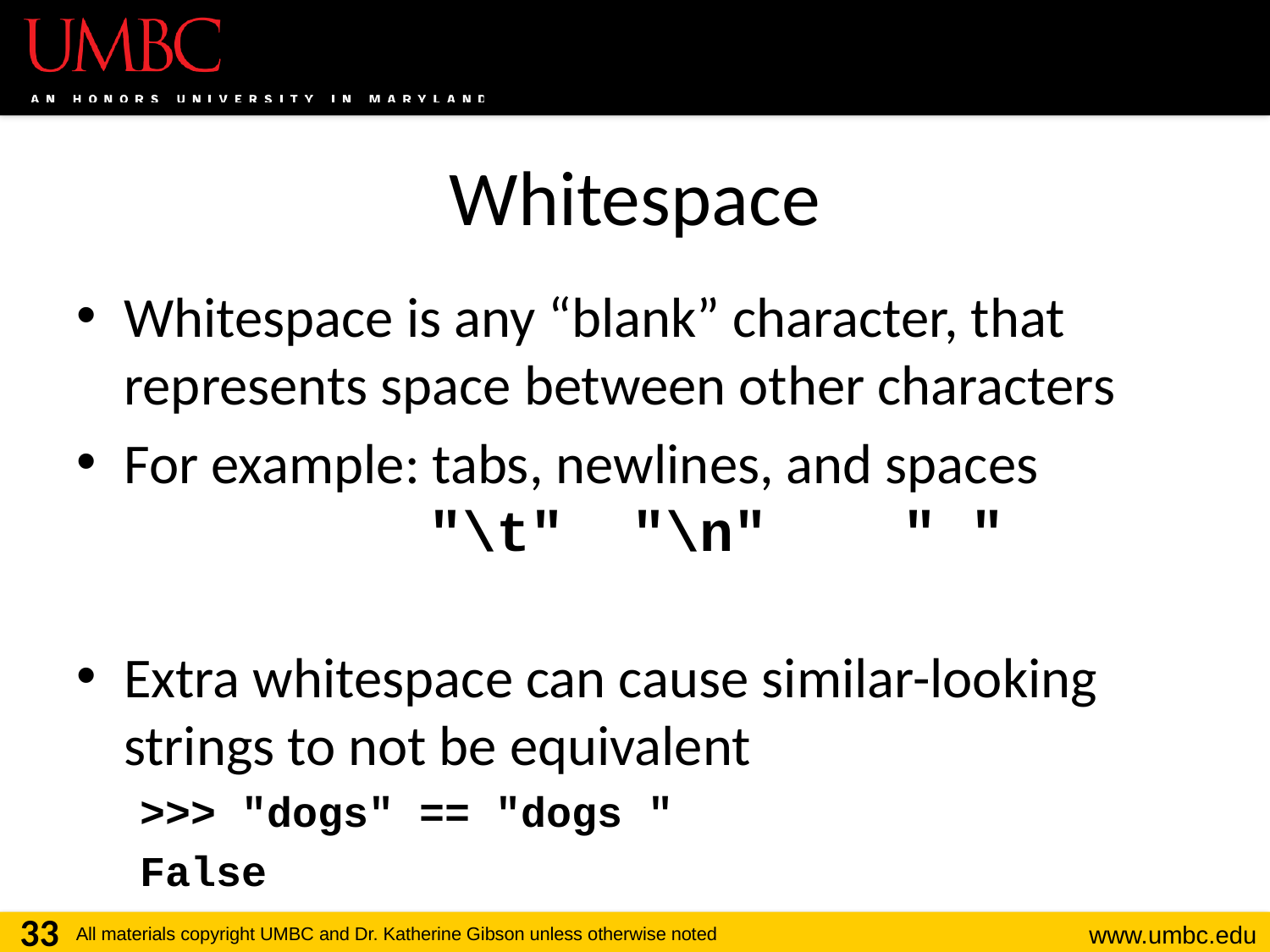

# Whitespace
Whitespace is any “blank” character, that represents space between other characters
For example: tabs, newlines, and spaces
         "\t"  "\n"    " "

Extra whitespace can cause similar-looking strings to not be equivalent
>>> "dogs" == "dogs "
False

33